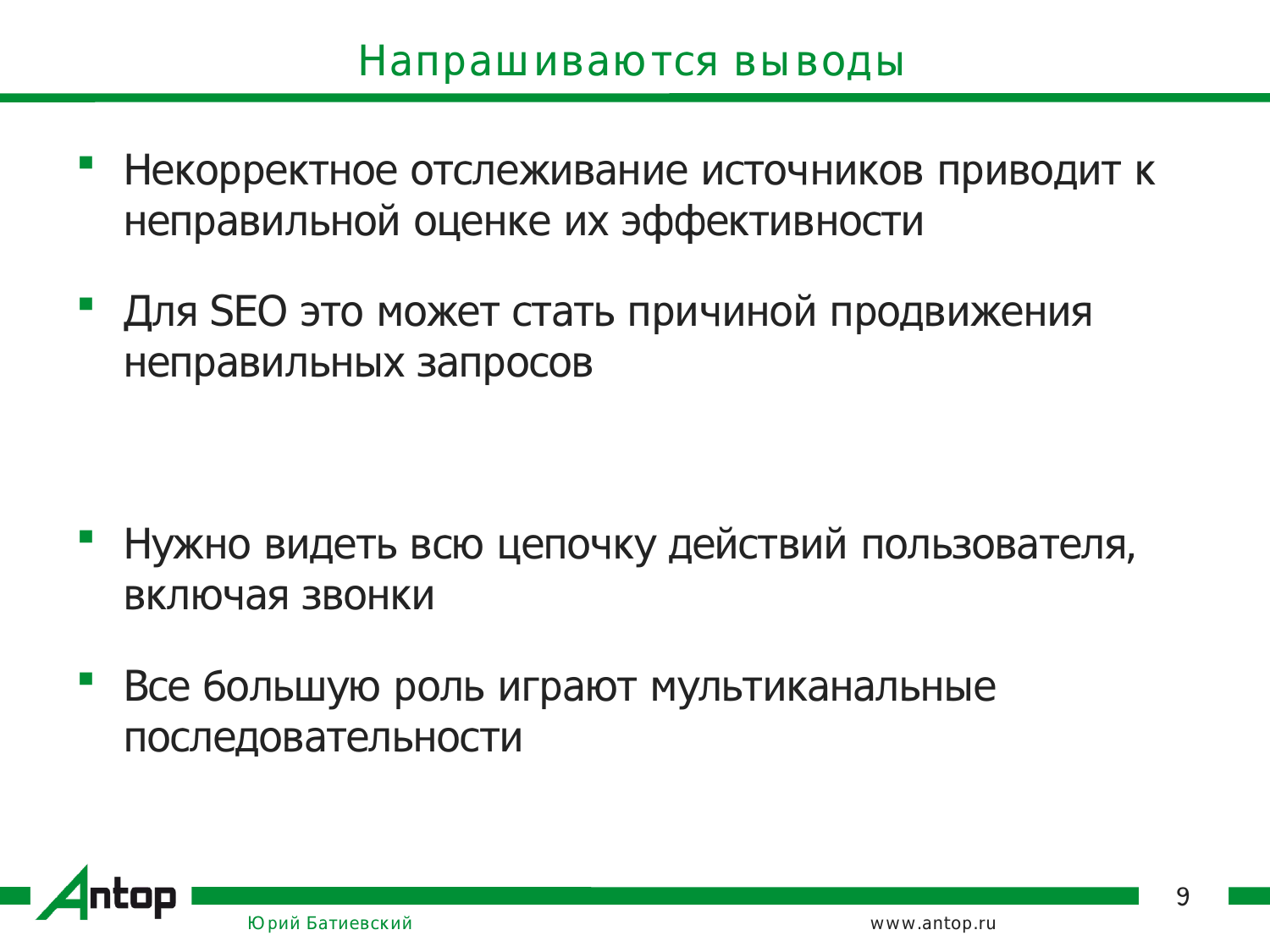

# Напрашиваются выводы
Некорректное отслеживание источников приводит к неправильной оценке их эффективности
Для SEO это может стать причиной продвижения неправильных запросов

Нужно видеть всю цепочку действий пользователя, включая звонки
Все большую роль играют мультиканальные последовательности
9
Юрий Батиевский